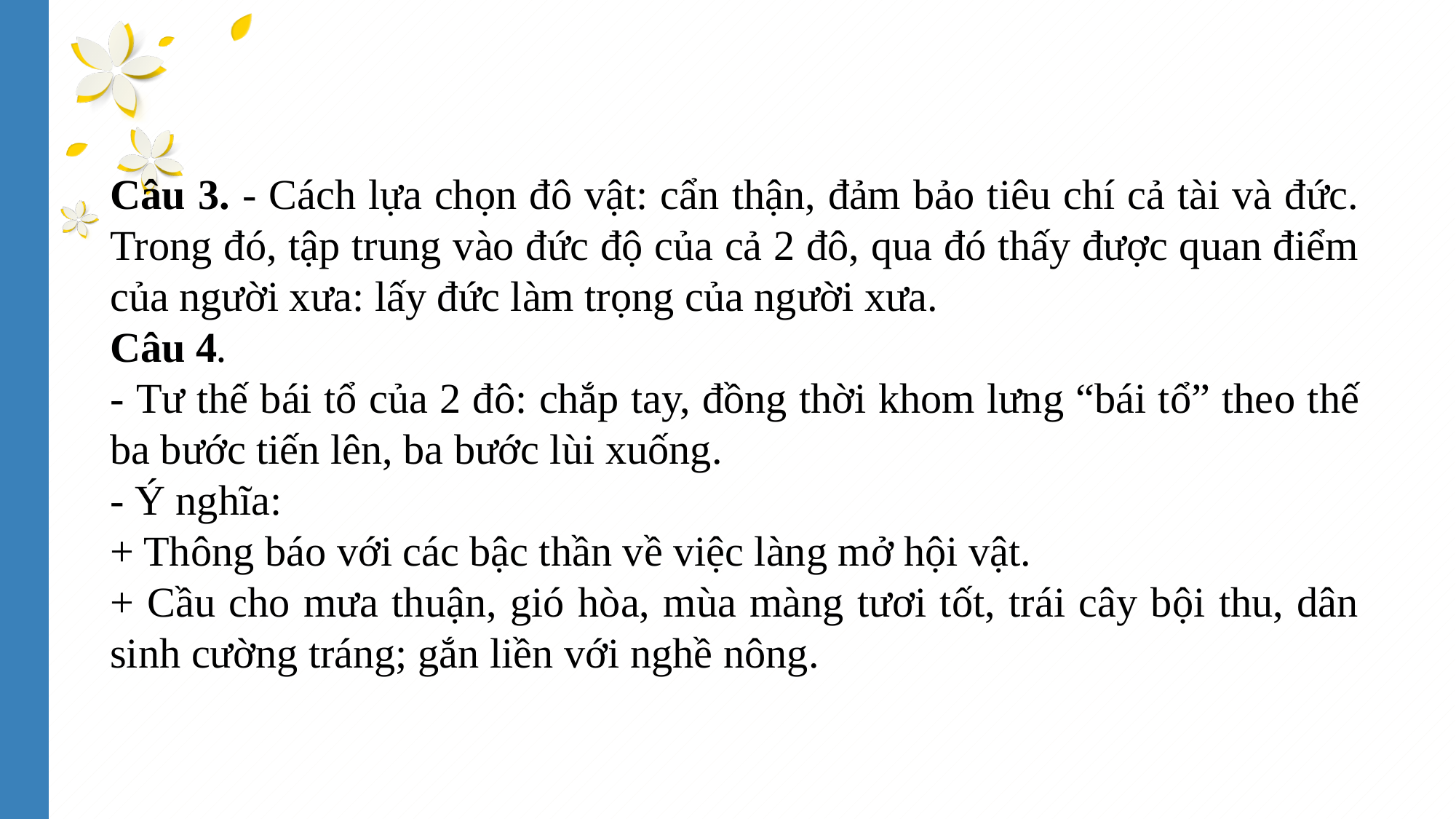

Câu 3. - Cách lựa chọn đô vật: cẩn thận, đảm bảo tiêu chí cả tài và đức. Trong đó, tập trung vào đức độ của cả 2 đô, qua đó thấy được quan điểm của người xưa: lấy đức làm trọng của người xưa.
Câu 4.
- Tư thế bái tổ của 2 đô: chắp tay, đồng thời khom lưng “bái tổ” theo thế ba bước tiến lên, ba bước lùi xuống.
- Ý nghĩa:
+ Thông báo với các bậc thần về việc làng mở hội vật.
+ Cầu cho mưa thuận, gió hòa, mùa màng tươi tốt, trái cây bội thu, dân sinh cường tráng; gắn liền với nghề nông.